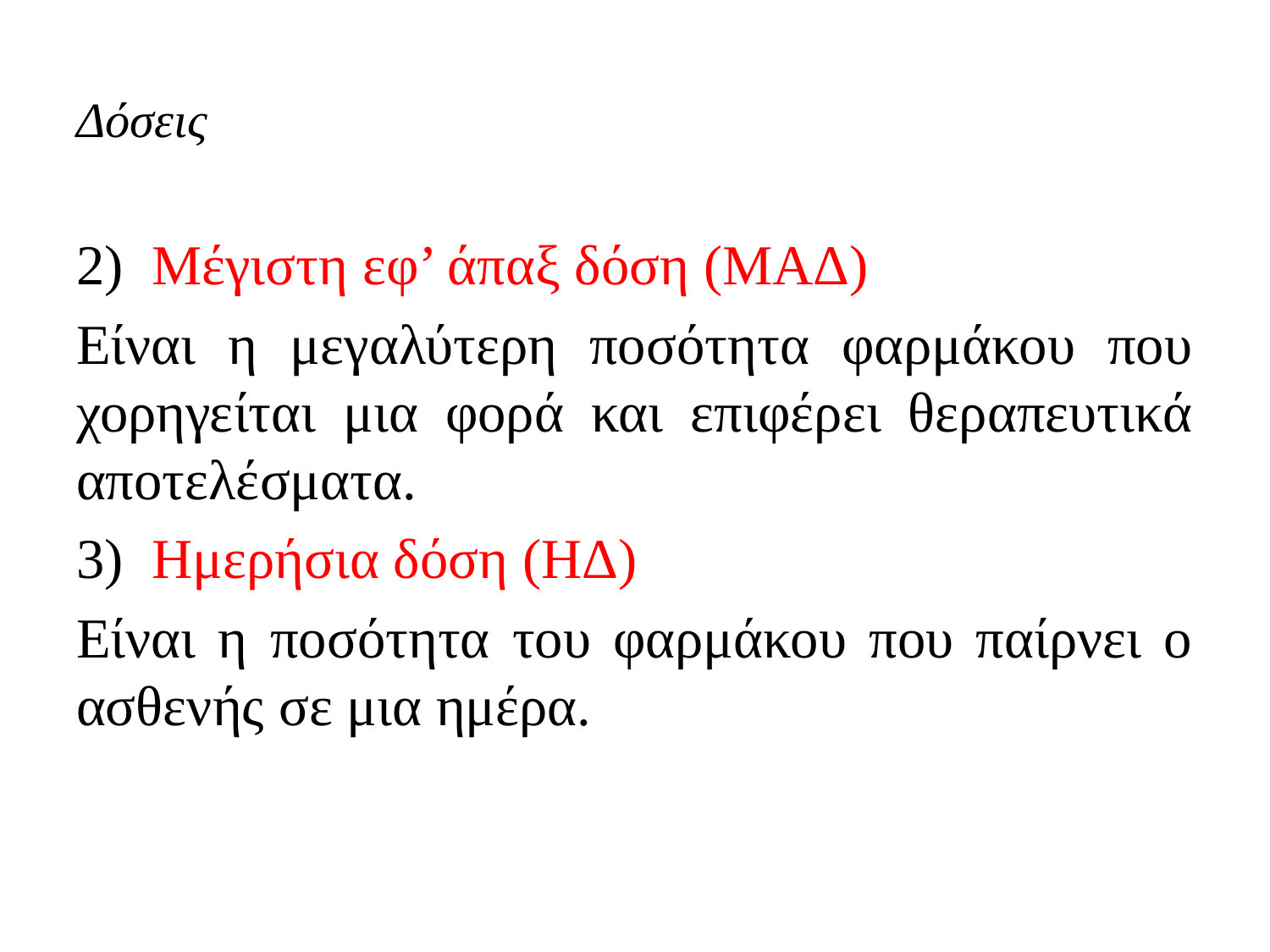

# Δόσεις
2)  Μέγιστη εφ’ άπαξ δόση (ΜΑΔ)
Είναι η μεγαλύτερη ποσότητα φαρμάκου που χορηγείται μια φορά και επιφέρει θεραπευτικά αποτελέσματα.
3)  Ημερήσια δόση (ΗΔ)
Είναι η ποσότητα του φαρμάκου που παίρνει ο ασθενής σε μια ημέρα.